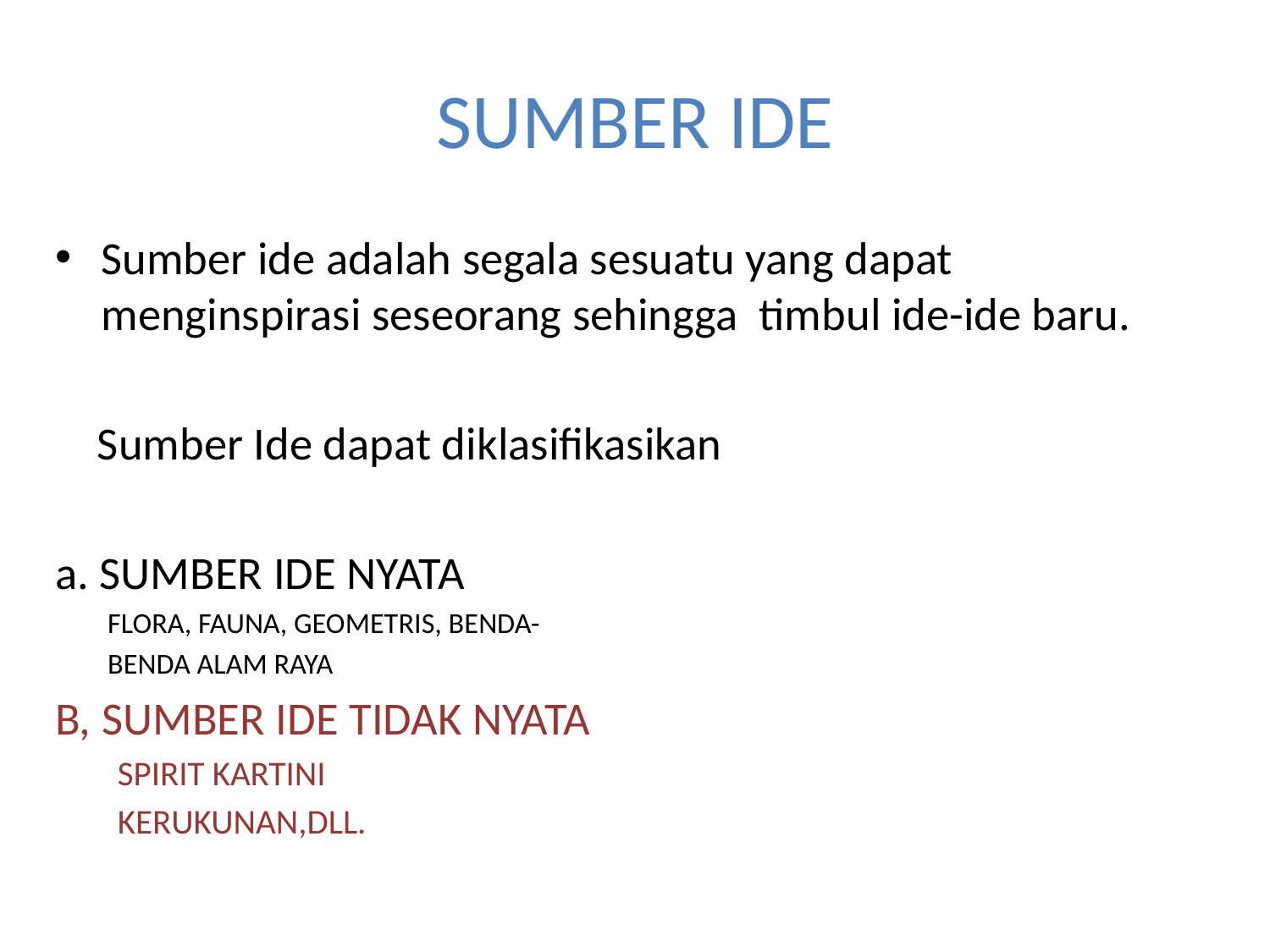

# SUMBER IDE
Sumber ide adalah segala sesuatu yang dapat menginspirasi seseorang sehingga  timbul ide-ide baru.

    Sumber Ide dapat diklasifikasikan

a. SUMBER IDE NYATA
        FLORA, FAUNA, GEOMETRIS, BENDA-
        BENDA ALAM RAYA
B, SUMBER IDE TIDAK NYATA
        SPIRIT KARTINI
        KERUKUNAN,DLL.